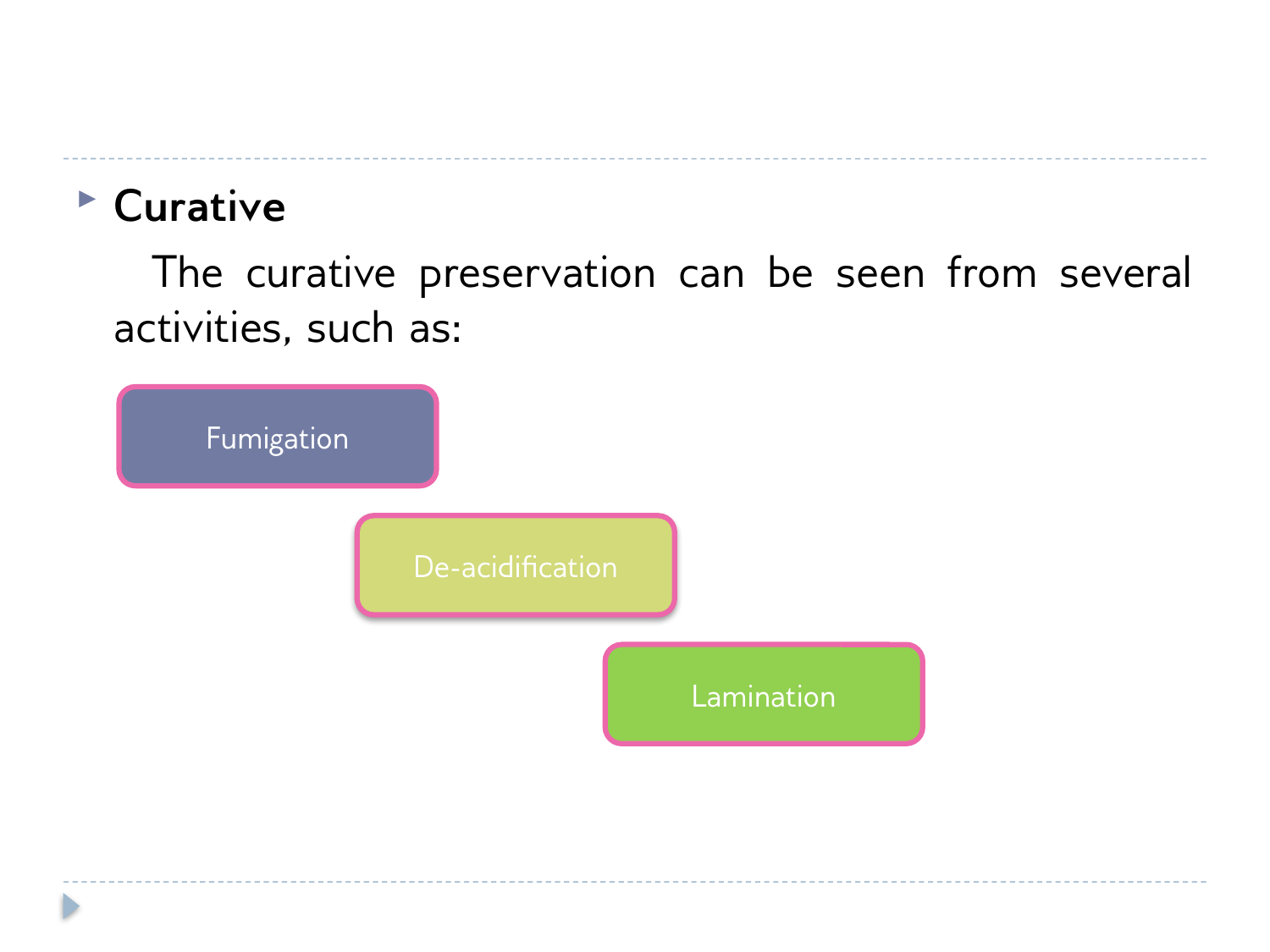

#
Curative
The curative preservation can be seen from several activities, such as:
Fumigation
De-acidification
Lamination